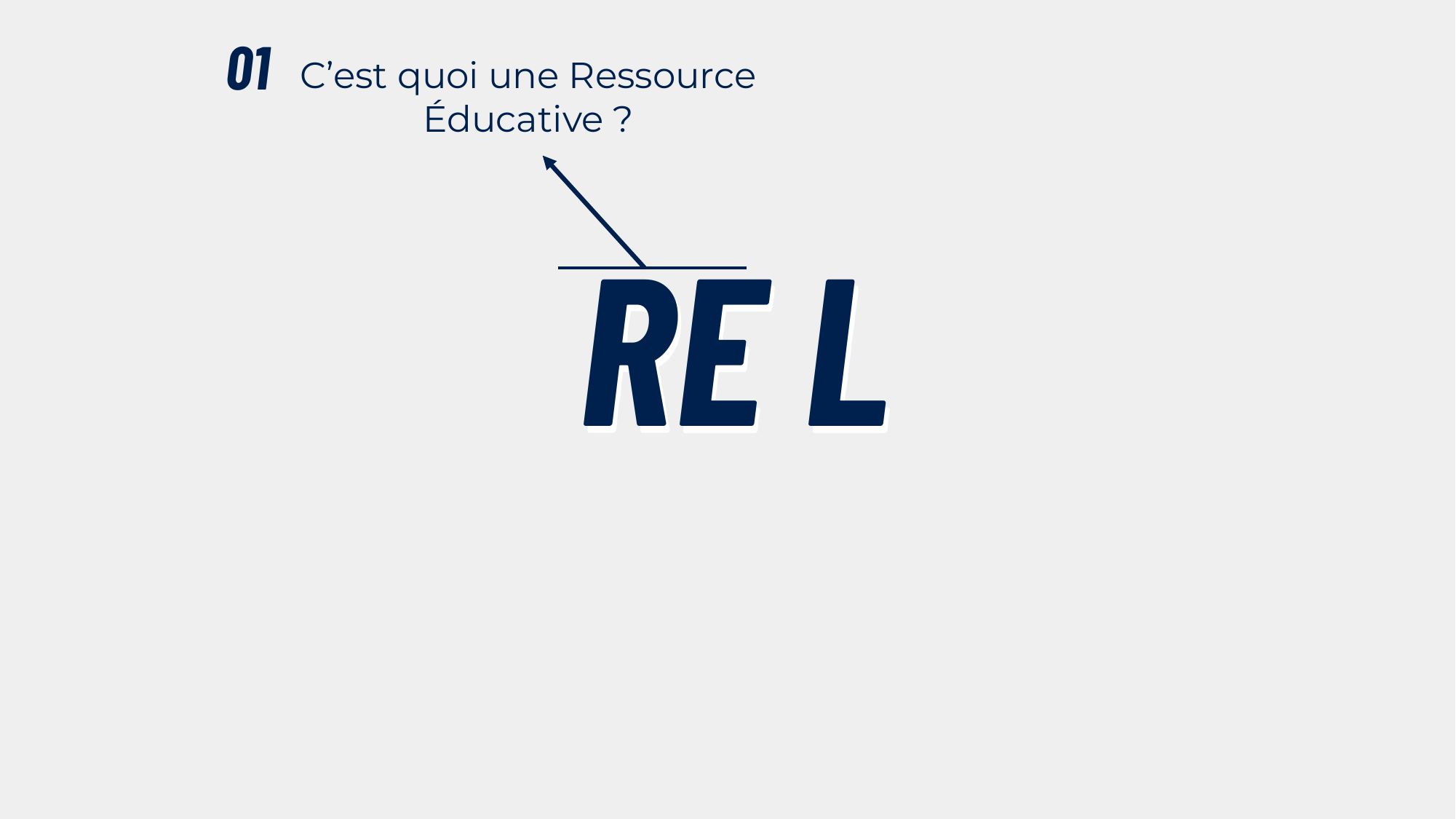

01
C’est quoi une Ressource Éducative ?
RE L